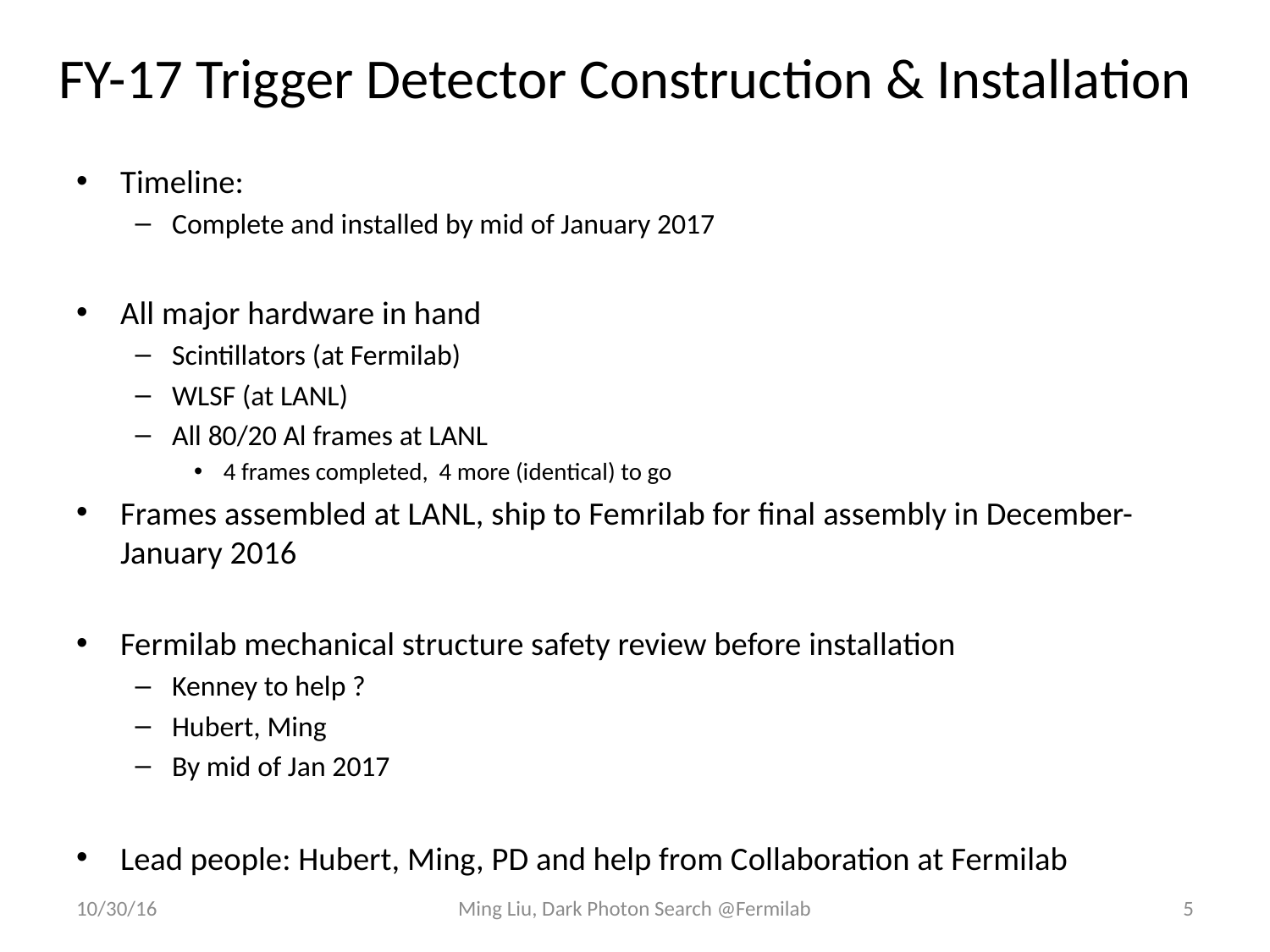

# FY-17 Trigger Detector Construction & Installation
Timeline:
Complete and installed by mid of January 2017

All major hardware in hand
Scintillators (at Fermilab)
WLSF (at LANL)
All 80/20 Al frames at LANL
4 frames completed,  4 more (identical) to go
Frames assembled at LANL, ship to Femrilab for final assembly in December-January 2016

Fermilab mechanical structure safety review before installation
Kenney to help ?
Hubert, Ming
By mid of Jan 2017

Lead people: Hubert, Ming, PD and help from Collaboration at Fermilab
10/30/16
Ming Liu, Dark Photon Search @Fermilab
5